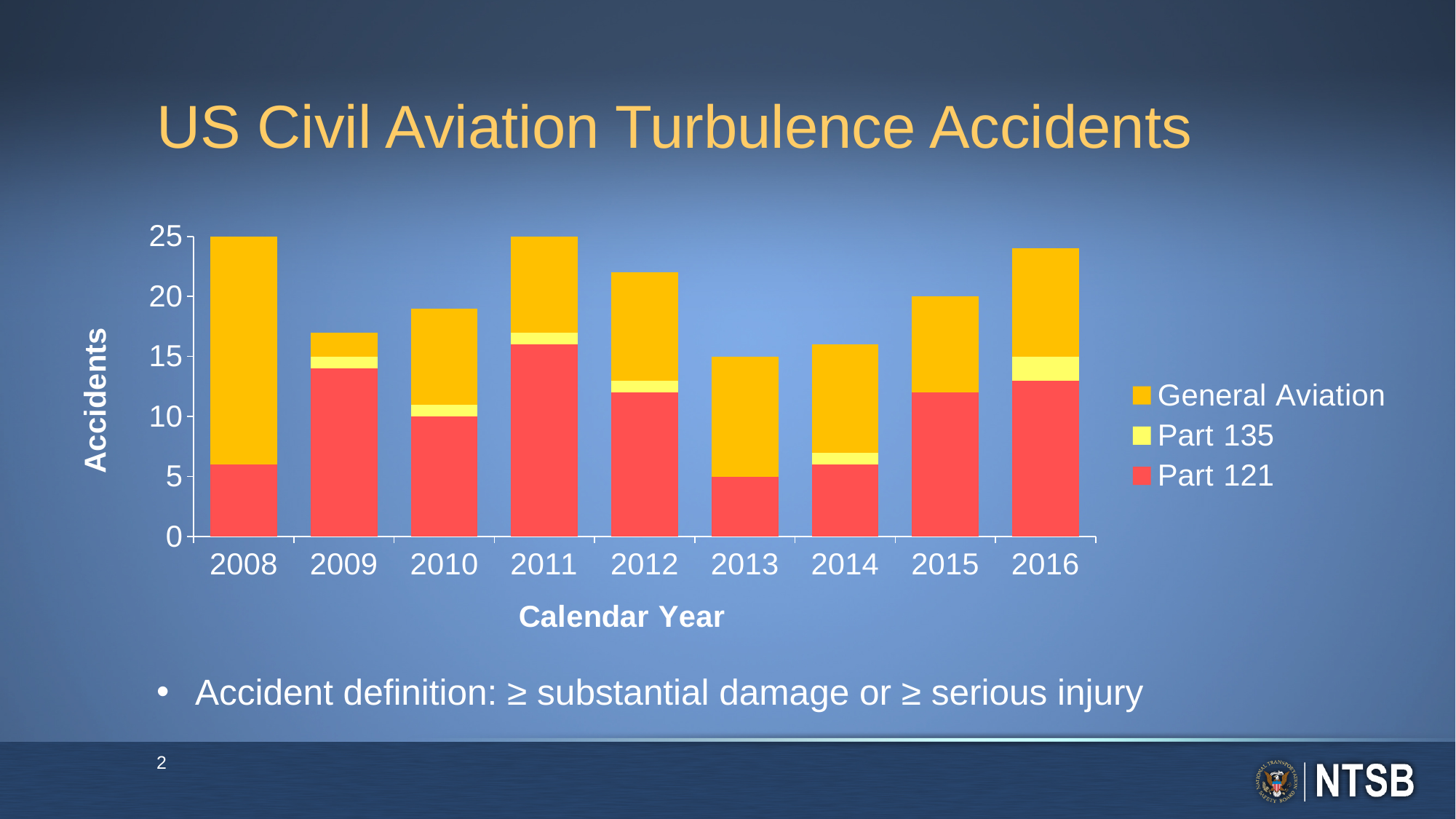

# US Civil Aviation Turbulence Accidents

### Chart

| Category | Part 121 | Part 135 | General Aviation |
|---|---|---|---|
| 2008 | 6.0 | 0.0 | 19.0 |
| 2009 | 14.0 | 1.0 | 2.0 |
| 2010 | 10.0 | 1.0 | 8.0 |
| 2011 | 16.0 | 1.0 | 8.0 |
| 2012 | 12.0 | 1.0 | 9.0 |
| 2013 | 5.0 | 0.0 | 10.0 |
| 2014 | 6.0 | 1.0 | 9.0 |
| 2015 | 12.0 | 0.0 | 8.0 |
| 2016 | 13.0 | 2.0 | 9.0 |
Accident definition: ≥ substantial damage or ≥ serious injury
2